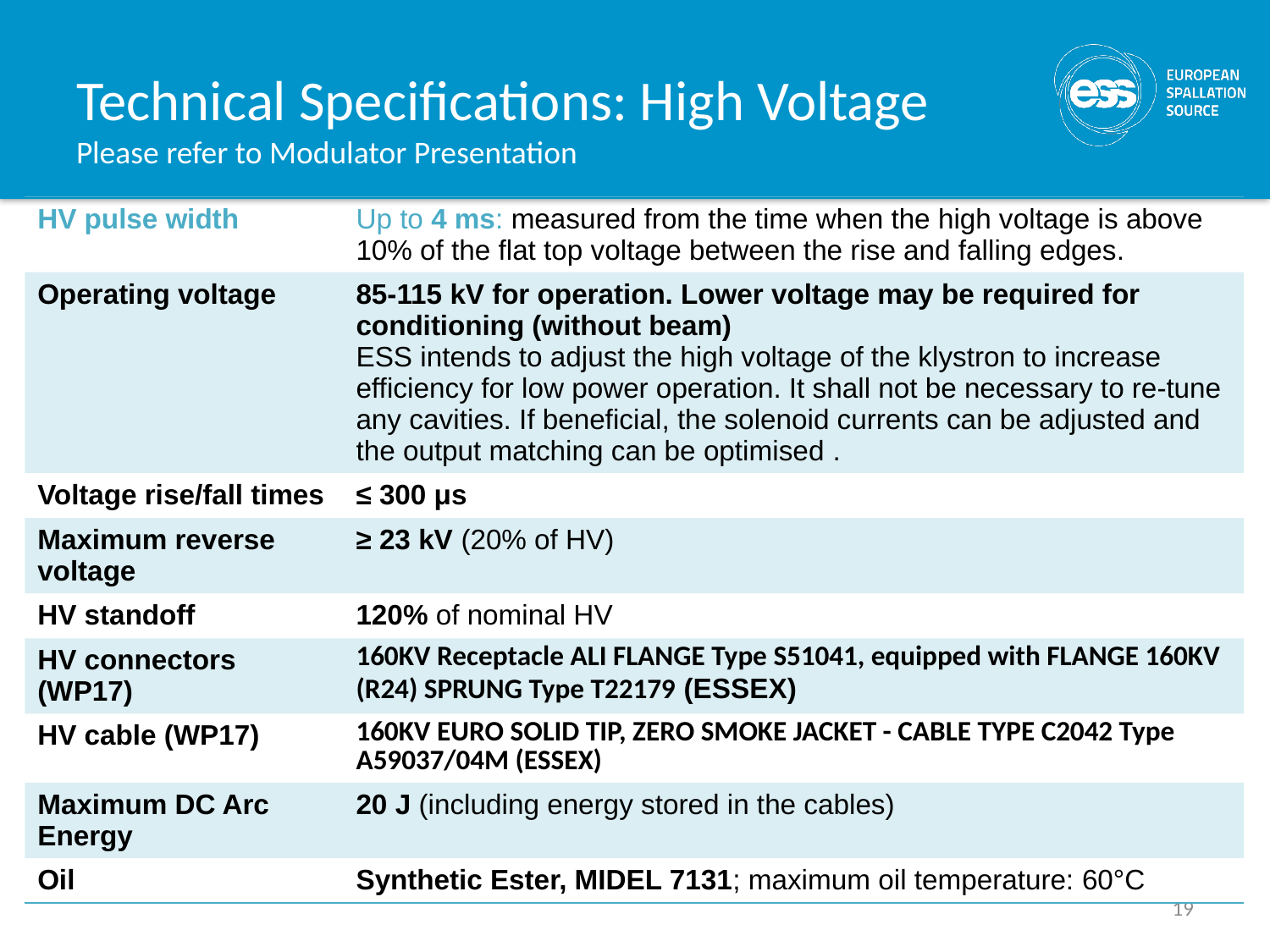

# Technical Specifications: High Voltage Please refer to Modulator Presentation
| HV pulse width | Up to 4 ms: measured from the time when the high voltage is above 10% of the flat top voltage between the rise and falling edges. |
| --- | --- |
| Operating voltage | 85-115 kV for operation. Lower voltage may be required for conditioning (without beam) ESS intends to adjust the high voltage of the klystron to increase efficiency for low power operation. It shall not be necessary to re-tune any cavities. If beneficial, the solenoid currents can be adjusted and the output matching can be optimised . |
| Voltage rise/fall times | ≤ 300 μs |
| Maximum reverse voltage | ≥ 23 kV (20% of HV) |
| HV standoff | 120% of nominal HV |
| HV connectors (WP17) | 160KV Receptacle ALI FLANGE Type S51041, equipped with FLANGE 160KV (R24) SPRUNG Type T22179 (ESSEX) |
| HV cable (WP17) | 160KV EURO SOLID TIP, ZERO SMOKE JACKET - CABLE TYPE C2042 Type A59037/04M (ESSEX) |
| Maximum DC Arc Energy | 20 J (including energy stored in the cables) |
| Oil | Synthetic Ester, MIDEL 7131; maximum oil temperature: 60°C |
19